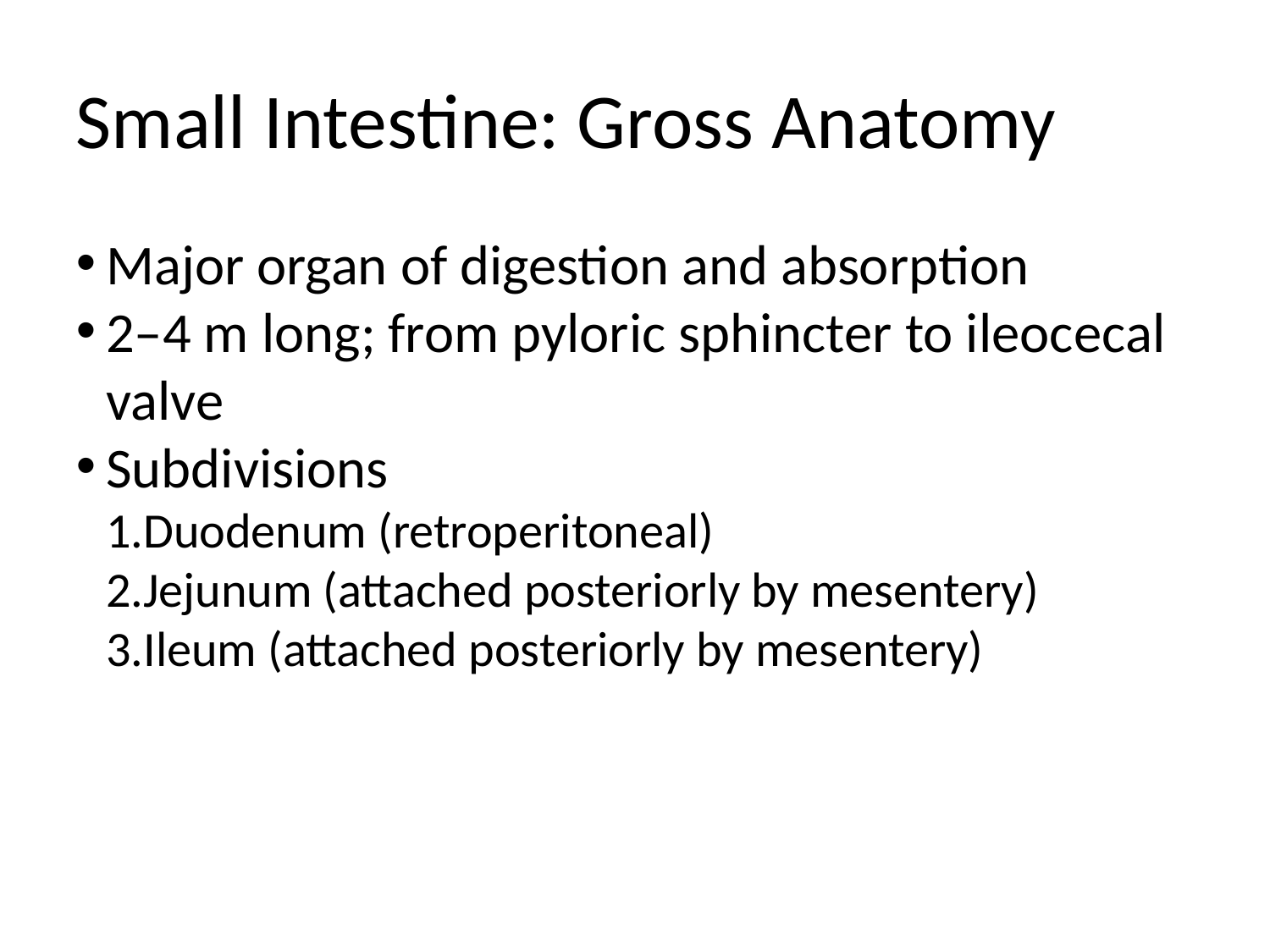

Small Intestine: Gross Anatomy
Major organ of digestion and absorption
2–4 m long; from pyloric sphincter to ileocecal valve
Subdivisions
Duodenum (retroperitoneal)
Jejunum (attached posteriorly by mesentery)
Ileum (attached posteriorly by mesentery)